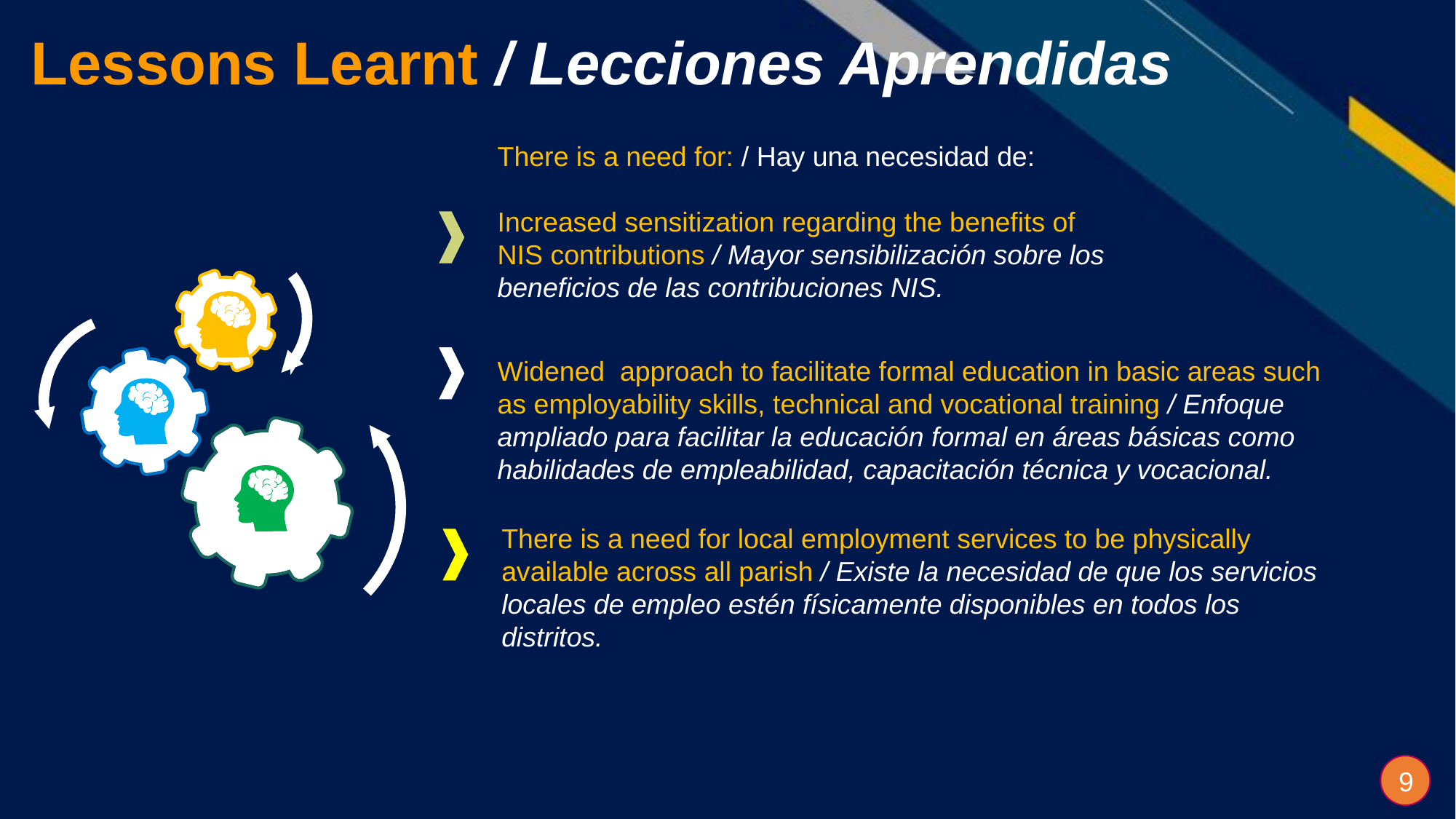

Lessons Learnt / Lecciones Aprendidas
There is a need for: / Hay una necesidad de:

Increased sensitization regarding the benefits of NIS contributions / Mayor sensibilización sobre los beneficios de las contribuciones NIS.

Widened  approach to facilitate formal education in basic areas such as employability skills, technical and vocational training / Enfoque ampliado para facilitar la educación formal en áreas básicas como habilidades de empleabilidad, capacitación técnica y vocacional.

There is a need for local employment services to be physically available across all parish / Existe la necesidad de que los servicios locales de empleo estén físicamente disponibles en todos los distritos.

9